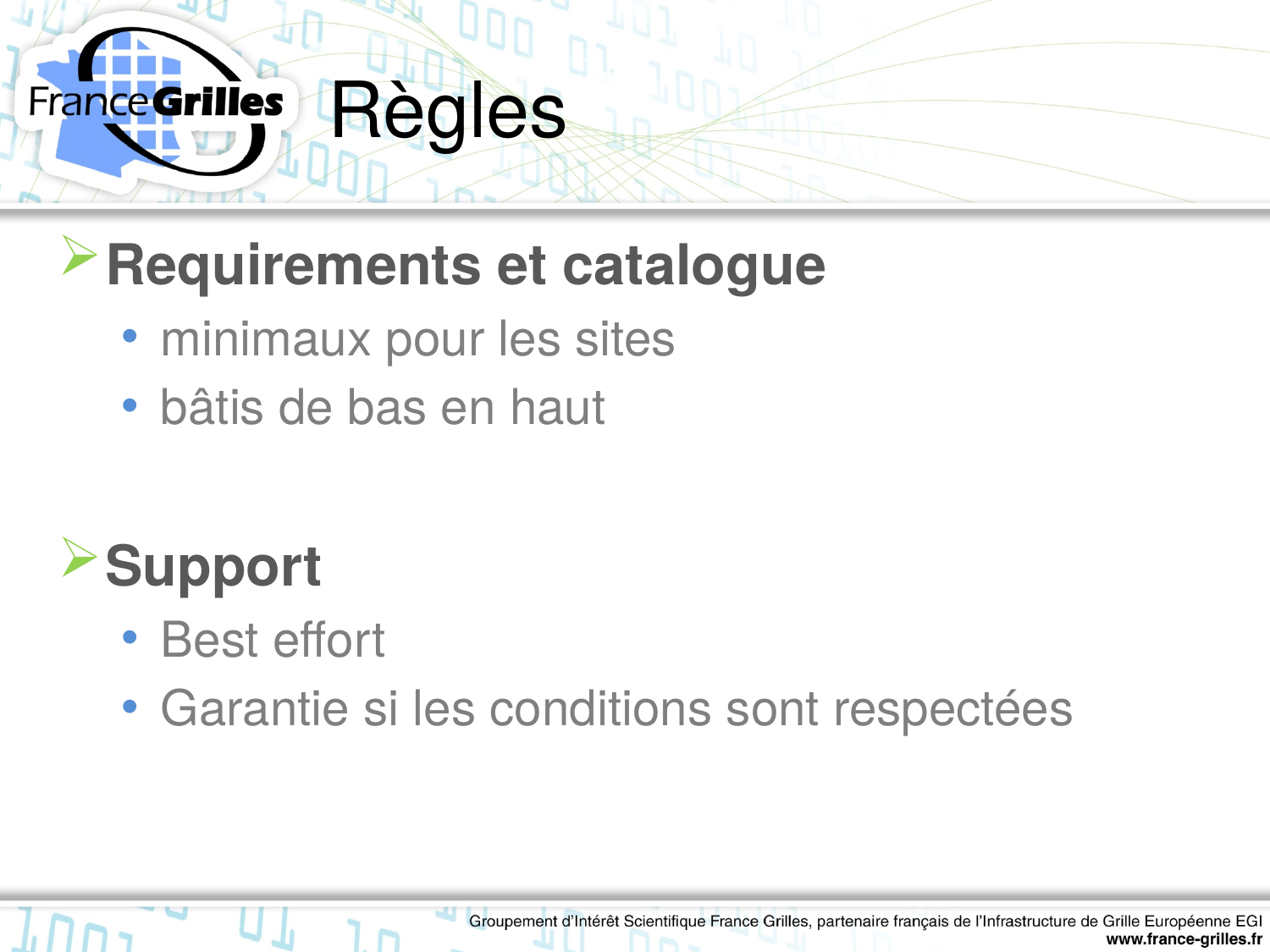

# Règles
Requirements et catalogue
minimaux pour les sites
bâtis de bas en haut

Support
Best effort
Garantie si les conditions sont respectées